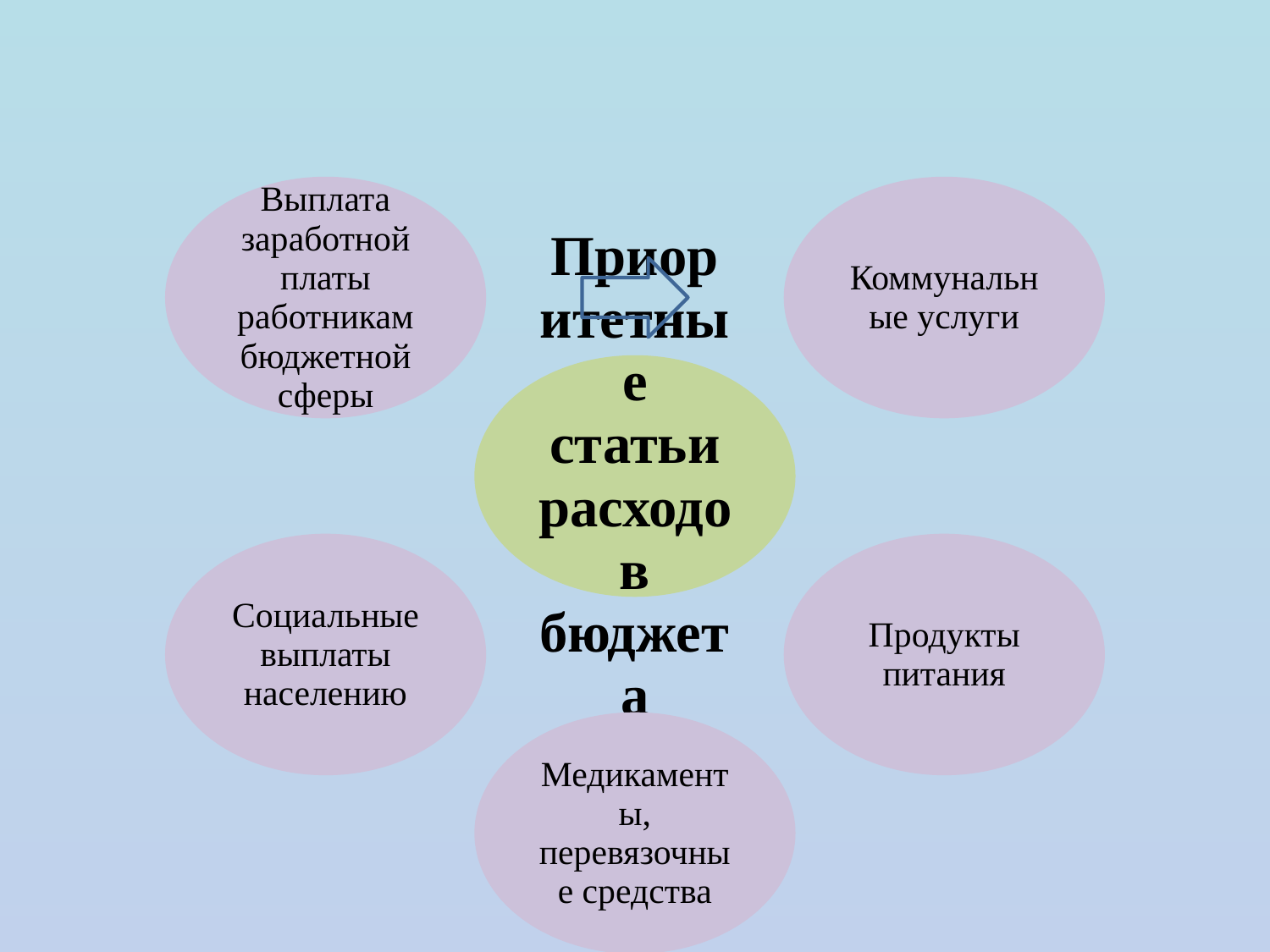

Приоритетные статьи расходов бюджета
Коммунальные услуги
Продукты питания
Выплата заработной платы работникам бюджетной сферы
Медикаменты, перевязочные средства
Социальные выплаты населению